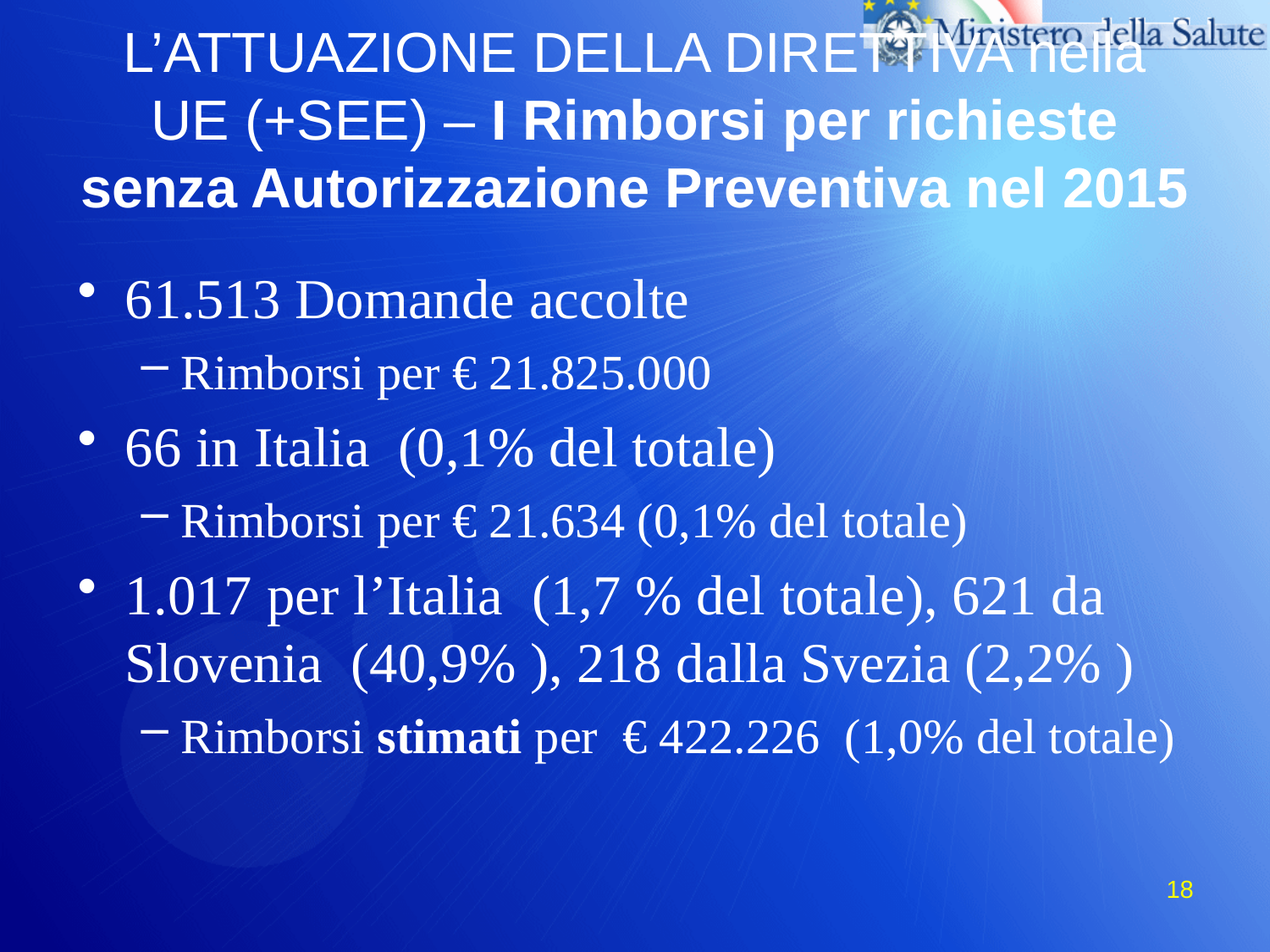

# L’ATTUAZIONE DELLA DIRETTIVA nella UE (+SEE) – I Rimborsi per richieste senza Autorizzazione Preventiva nel 2015
61.513 Domande accolte
Rimborsi per € 21.825.000
66 in Italia  (0,1% del totale)
Rimborsi per € 21.634 (0,1% del totale)
1.017 per l’Italia  (1,7 % del totale), 621 da Slovenia  (40,9% ), 218 dalla Svezia (2,2% )
Rimborsi stimati per  € 422.226  (1,0% del totale)

18